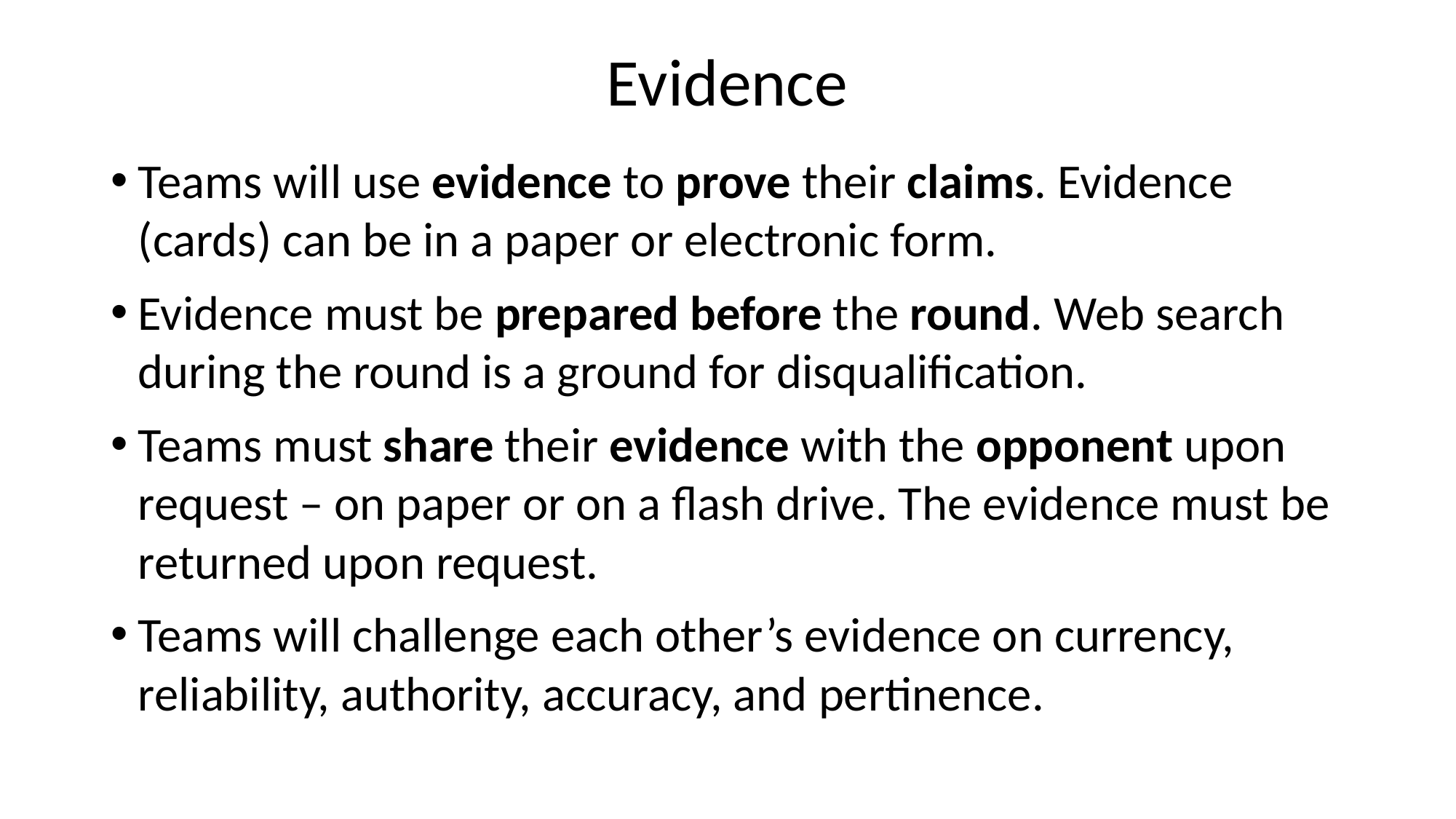

# Evidence
Teams will use evidence to prove their claims. Evidence (cards) can be in a paper or electronic form.
Evidence must be prepared before the round. Web search during the round is a ground for disqualification.
Teams must share their evidence with the opponent upon request – on paper or on a flash drive. The evidence must be returned upon request.
Teams will challenge each other’s evidence on currency, reliability, authority, accuracy, and pertinence.